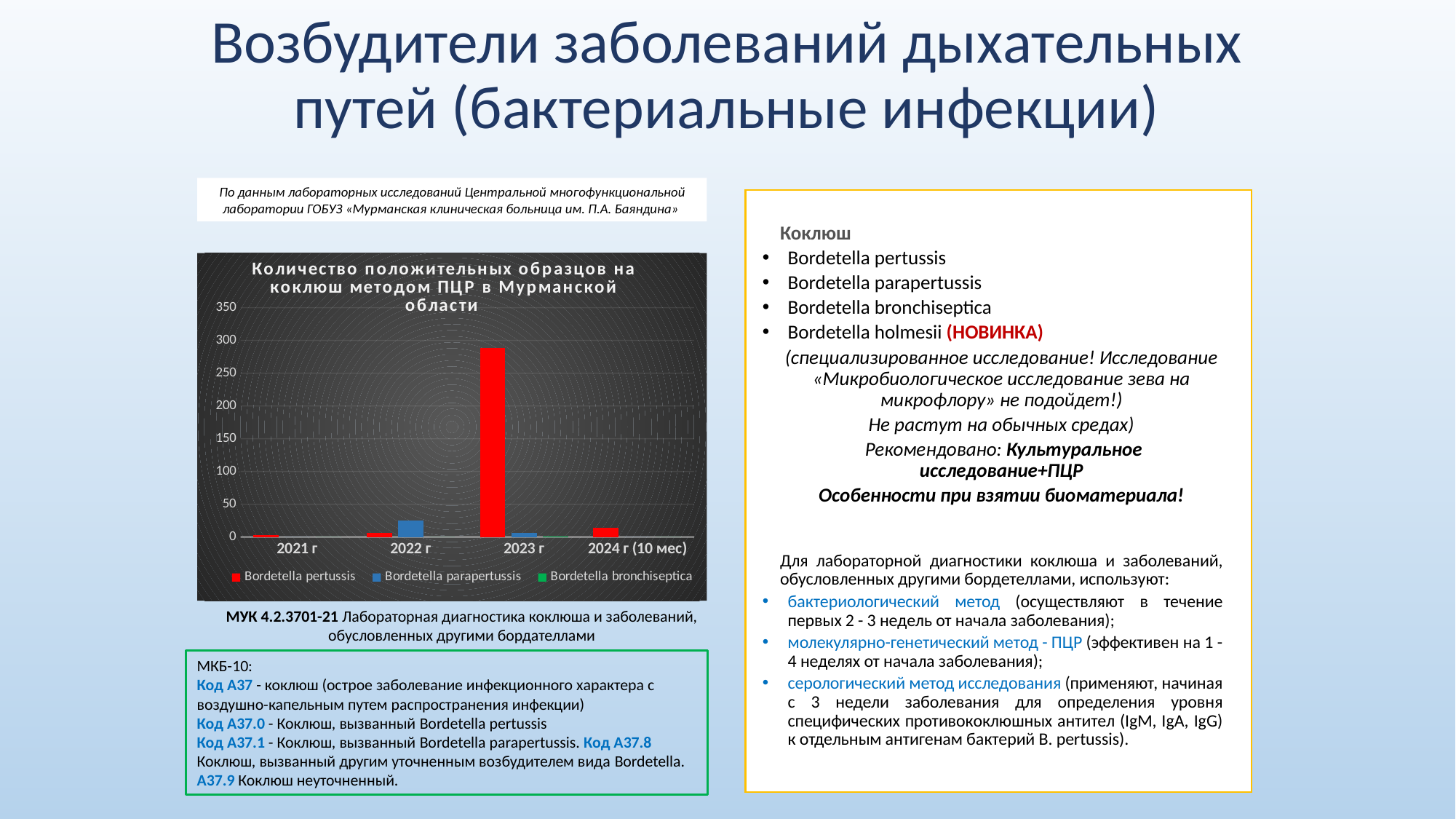

# Возбудители заболеваний дыхательных путей (бактериальные инфекции)
По данным лабораторных исследований Центральной многофункциональной лаборатории ГОБУЗ «Мурманская клиническая больница им. П.А. Баяндина»

Коклюш
Bordetella pertussis
Bordetella parapertussis
Bordetella bronchiseptica
Bordetella holmesii (НОВИНКА)
(специализированное исследование! Исследование «Микробиологическое исследование зева на микрофлору» не подойдет!)
Не растут на обычных средах)
 Рекомендовано: Культуральное исследование+ПЦР
Особенности при взятии биоматериала!

Для лабораторной диагностики коклюша и заболеваний, обусловленных другими бордетеллами, используют:
бактериологический метод (осуществляют в течение первых 2 - 3 недель от начала заболевания);
молекулярно-генетический метод - ПЦР (эффективен на 1 - 4 неделях от начала заболевания);
серологический метод исследования (применяют, начиная с 3 недели заболевания для определения уровня специфических противококлюшных антител (IgM, IgA, IgG) к отдельным антигенам бактерий B. pertussis).

### Chart: Количество положительных образцов на коклюш методом ПЦР в Мурманской области

| Category | Bordetella pertussis | Bordetella parapertussis | Bordetella bronchiseptica |
|---|---|---|---|
| 2021 г | 3.0 | 0.0 | 0.0 |
| 2022 г | 6.0 | 25.0 | 0.0 |
| 2023 г | 289.0 | 6.0 | 1.0 |
| 2024 г (10 мес) | 14.0 | 0.0 | 0.0 |
МУК 4.2.3701-21 Лабораторная диагностика коклюша и заболеваний, обусловленных другими бордателлами
МКБ-10:
Код A37 - коклюш (острое заболевание инфекционного характера с воздушно-капельным путем распространения инфекции)
Код A37.0 - Коклюш, вызванный Bordetella pertussis
Код A37.1 - Коклюш, вызванный Bordetella parapertussis. Код A37.8 Коклюш, вызванный другим уточненным возбудителем вида Bordetella.
A37.9 Коклюш неуточненный.